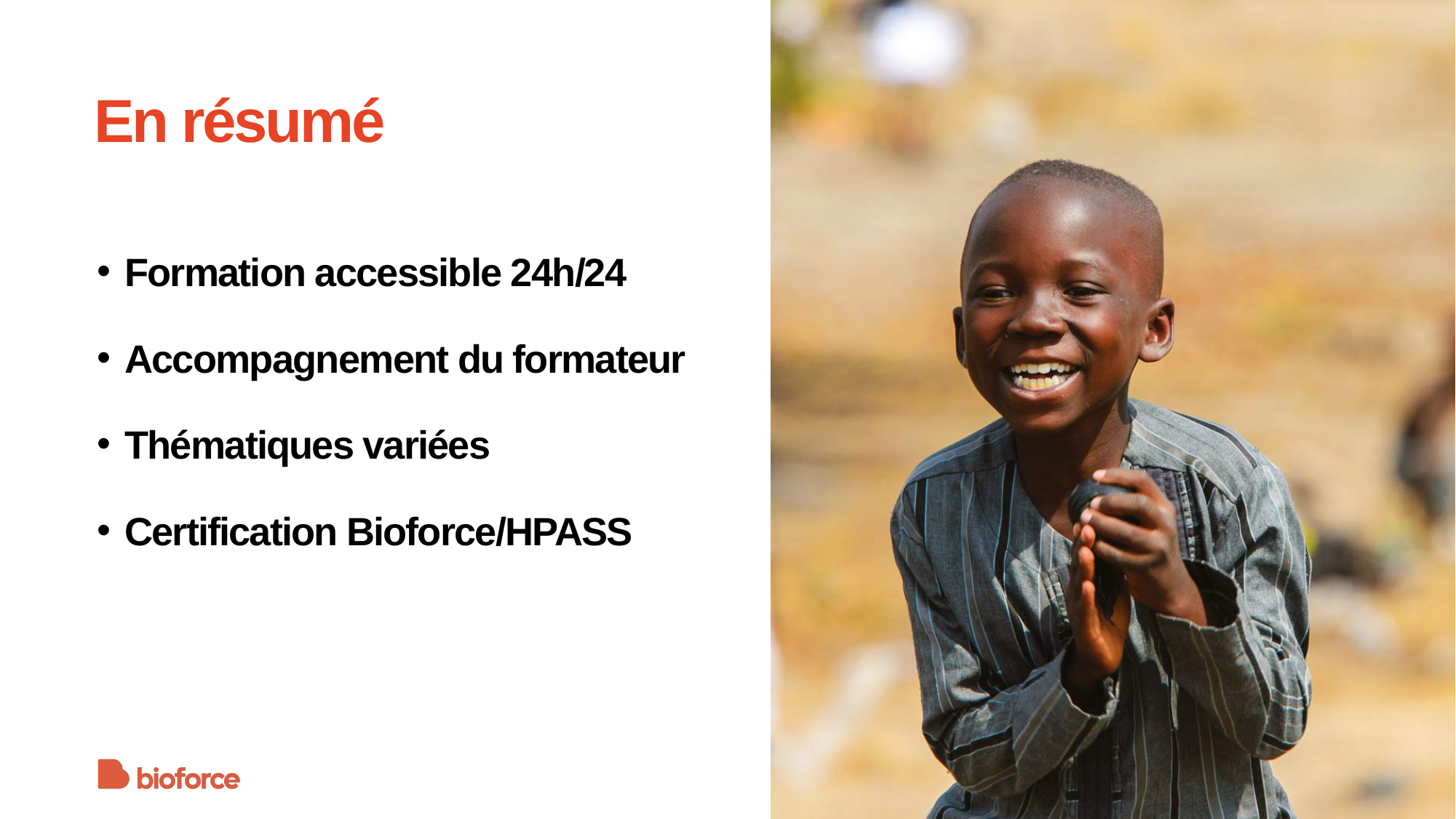

# En résumé
Formation accessible 24h/24
Accompagnement du formateur
Thématiques variées
Certification Bioforce/HPASS